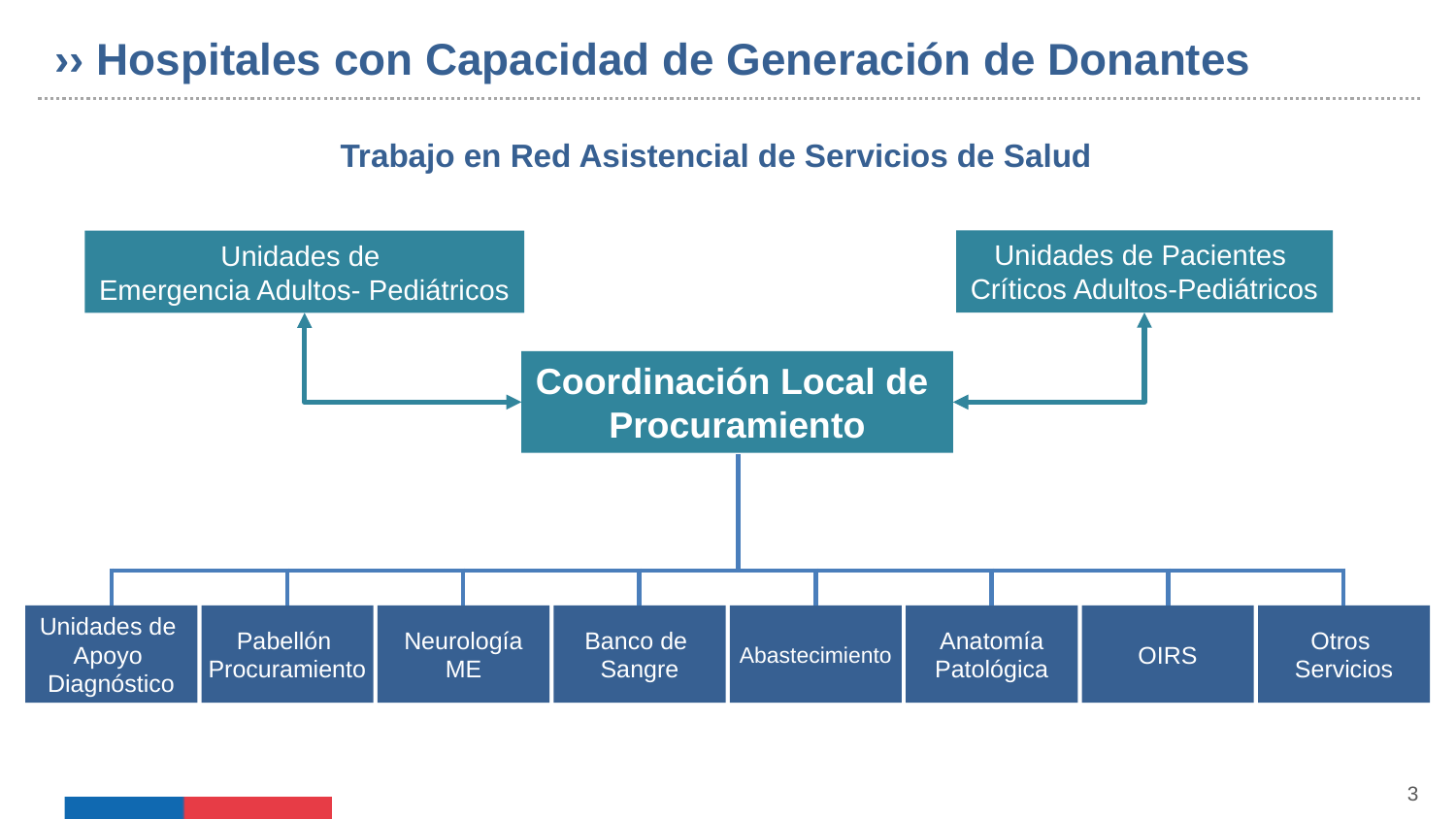

›› Hospitales con Capacidad de Generación de Donantes
Trabajo en Red Asistencial de Servicios de Salud
Unidades de Pacientes
Críticos Adultos-Pediátricos
Unidades de
Emergencia Adultos- Pediátricos
Coordinación Local de
Procuramiento
Unidades de
Apoyo
Diagnóstico
Pabellón
Procuramiento
Neurología
ME
Banco de
Sangre
Abastecimiento
Anatomía
Patológica
OIRS
Otros  Servicios